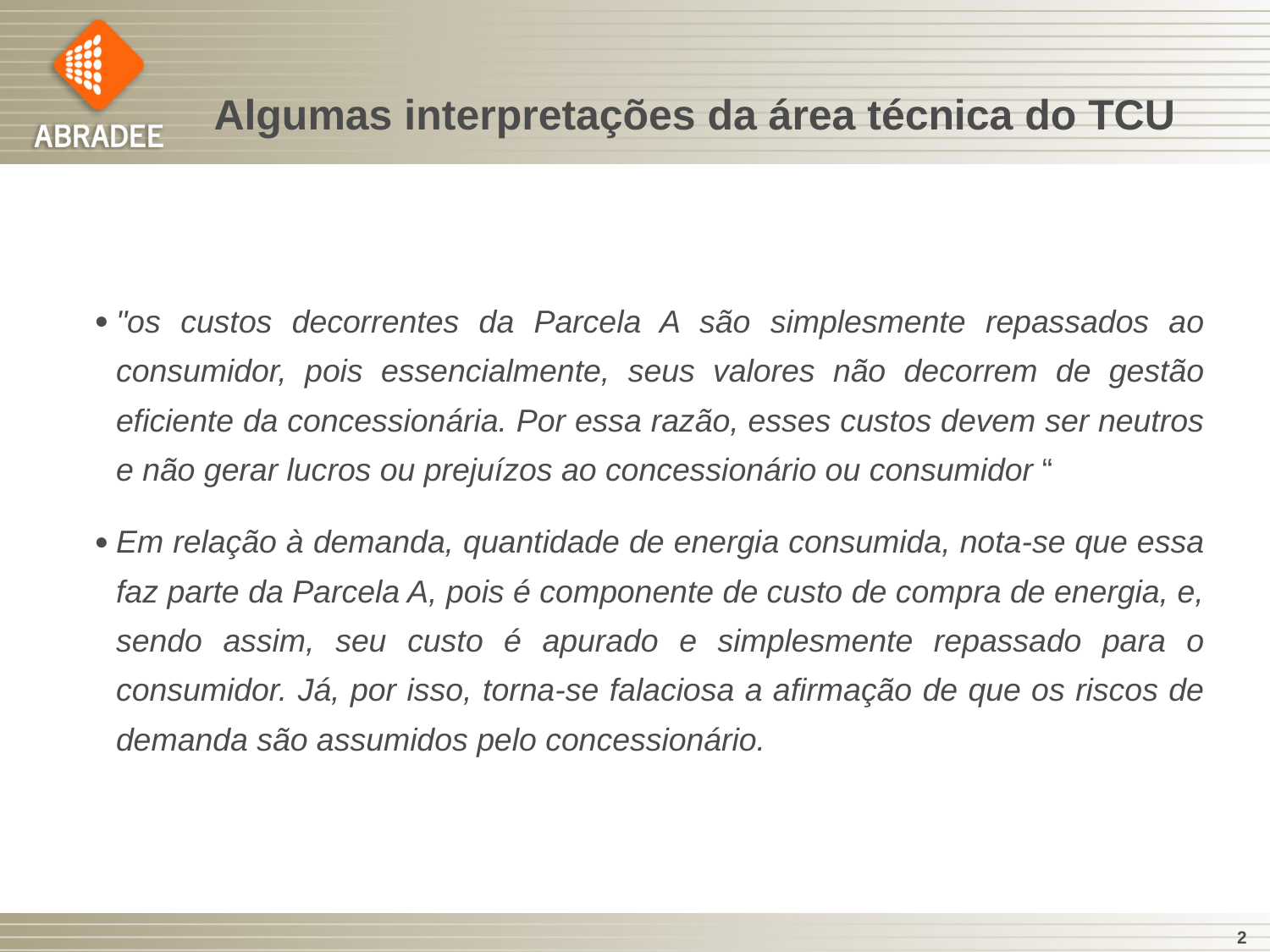

# Algumas interpretações da área técnica do TCU
"os custos decorrentes da Parcela A são simplesmente repassados ao consumidor, pois essencialmente, seus valores não decorrem de gestão eficiente da concessionária. Por essa razão, esses custos devem ser neutros e não gerar lucros ou prejuízos ao concessionário ou consumidor “
Em relação à demanda, quantidade de energia consumida, nota-se que essa faz parte da Parcela A, pois é componente de custo de compra de energia, e, sendo assim, seu custo é apurado e simplesmente repassado para o consumidor. Já, por isso, torna-se falaciosa a afirmação de que os riscos de demanda são assumidos pelo concessionário.
2